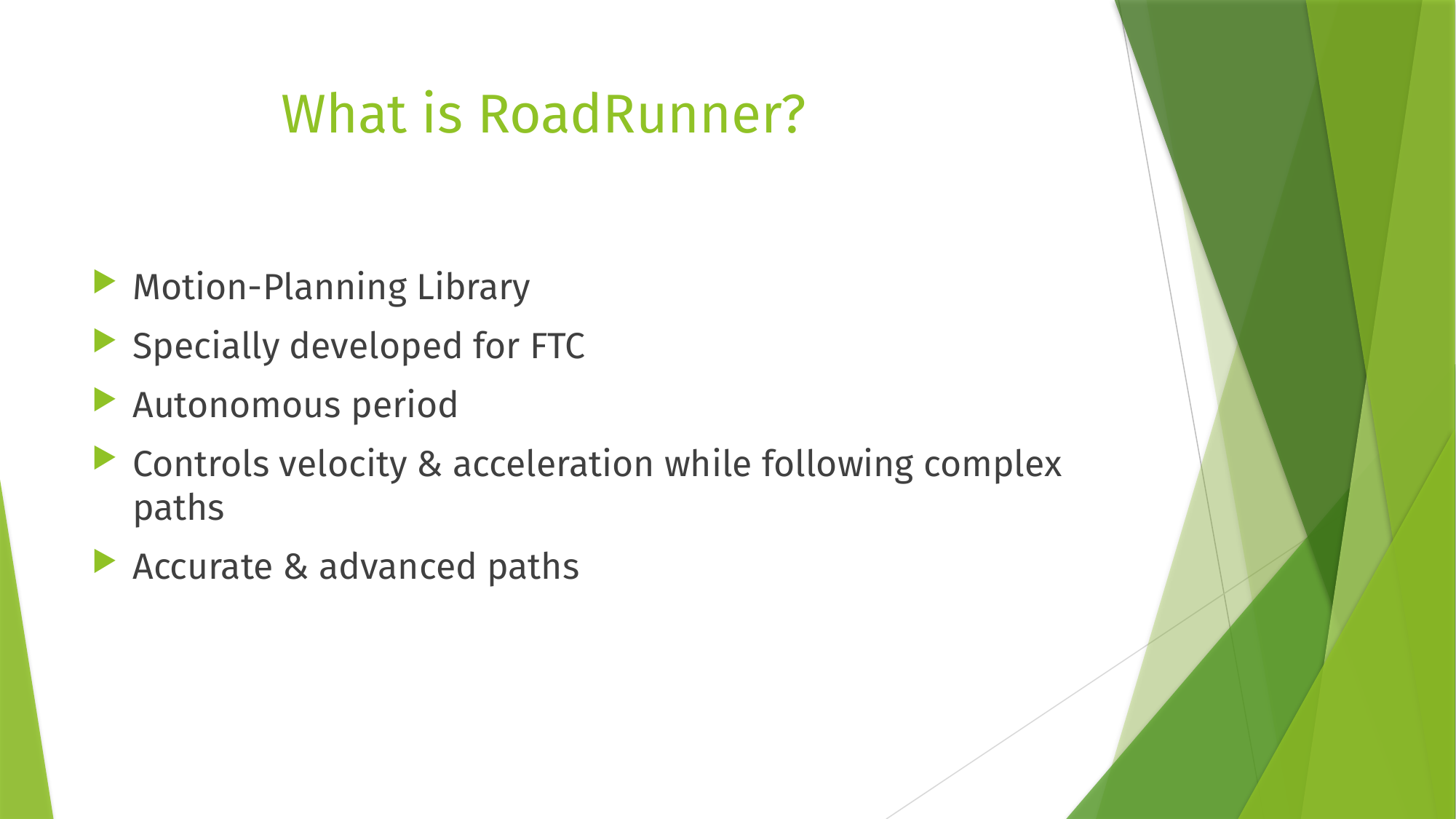

# What is RoadRunner?
Motion-Planning Library
Specially developed for FTC
Autonomous period
Controls velocity & acceleration while following complex paths
Accurate & advanced paths